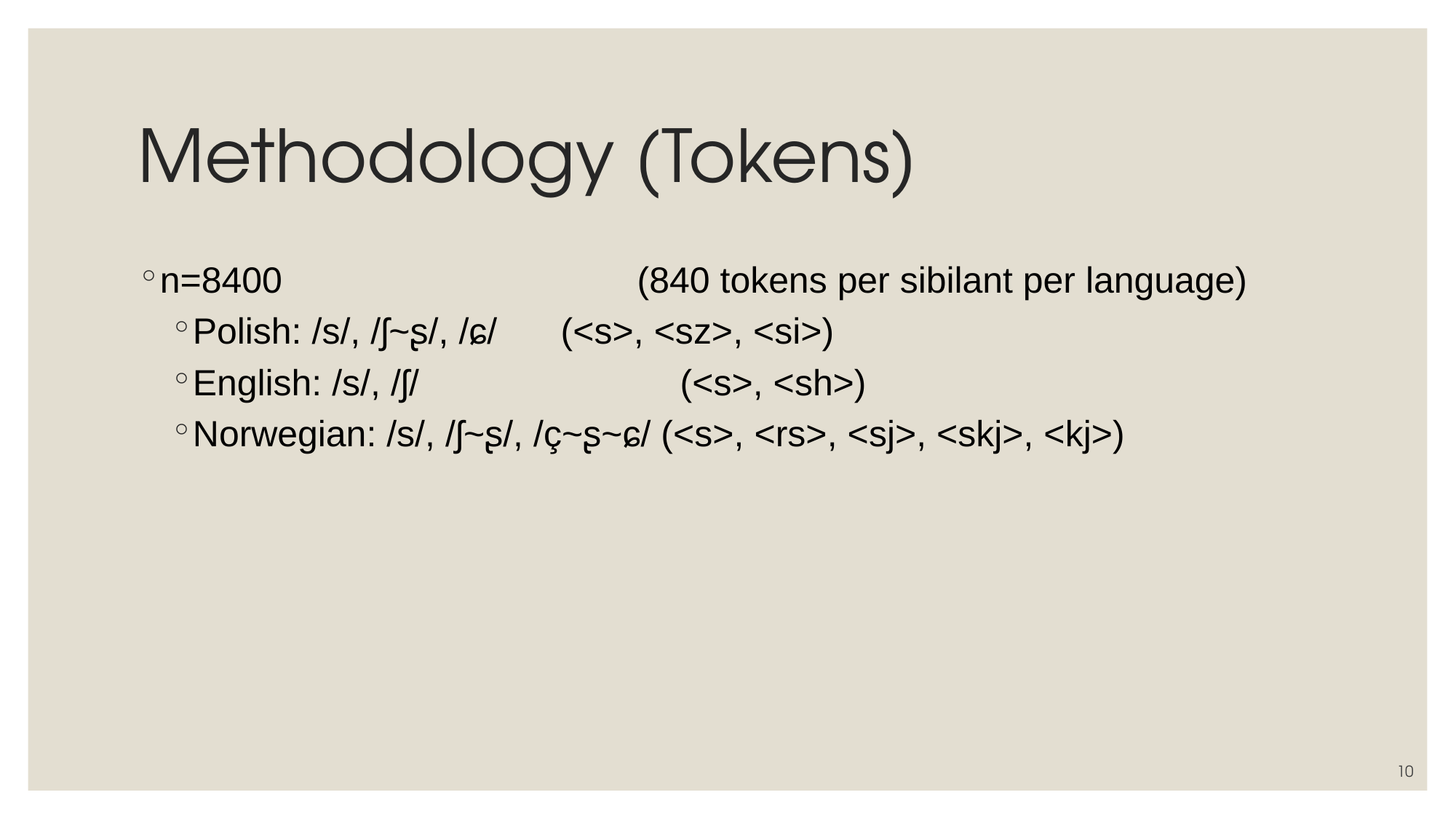

# Methodology (Tokens)
n=8400 			    (840 tokens per sibilant per language)
Polish: /s/, /ʃ~ʂ/, /ɕ/  	    (<s>, <sz>, <si>)
English: /s/, /ʃ/ 		     (<s>, <sh>)
Norwegian: /s/, /ʃ~ʂ/, /ç~ʂ~ɕ/ (<s>, <rs>, <sj>, <skj>, <kj>)
10